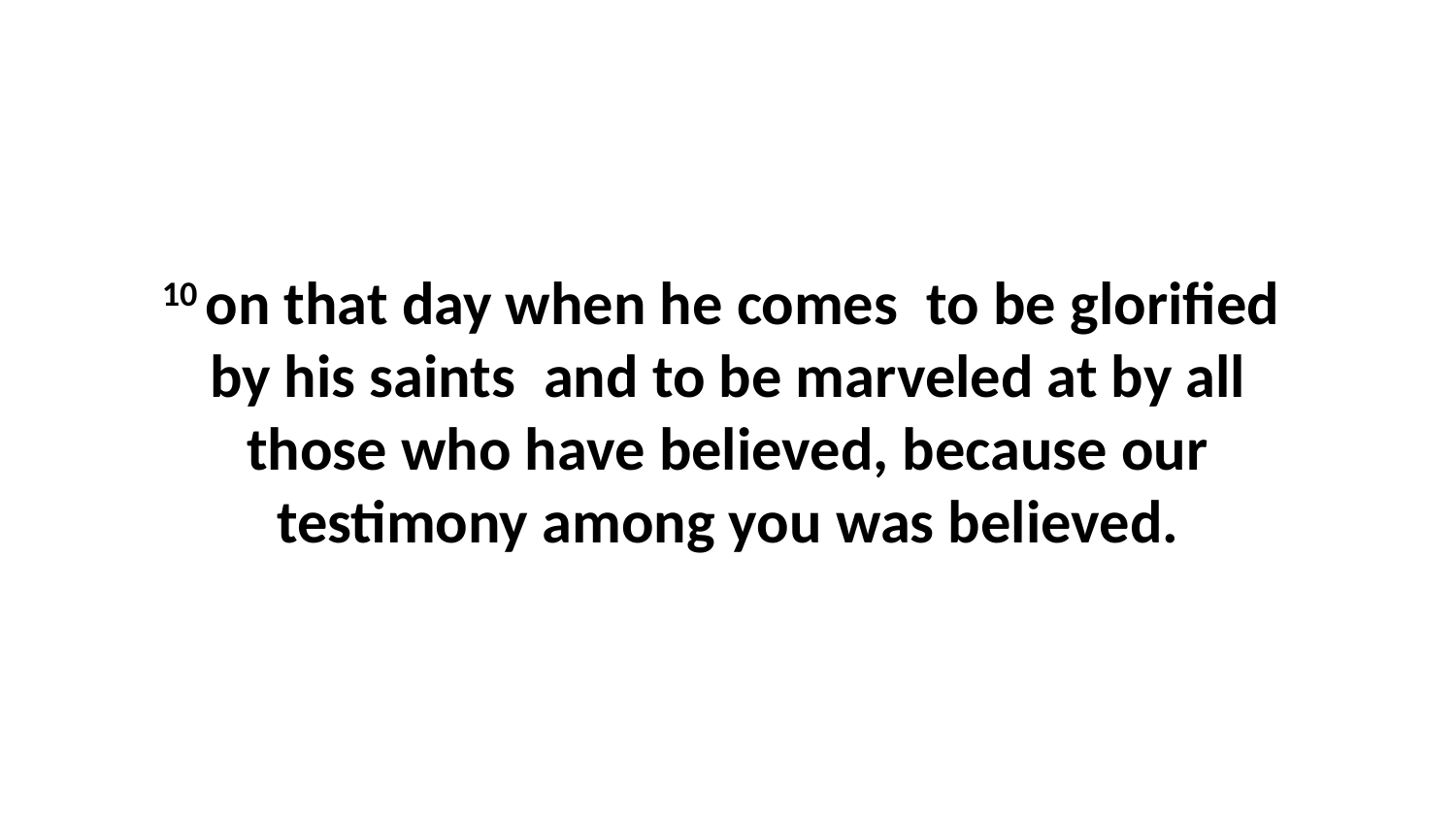

10 on that day when he comes  to be glorified  by his saints  and to be marveled at by all those who have believed, because our testimony among you was believed.